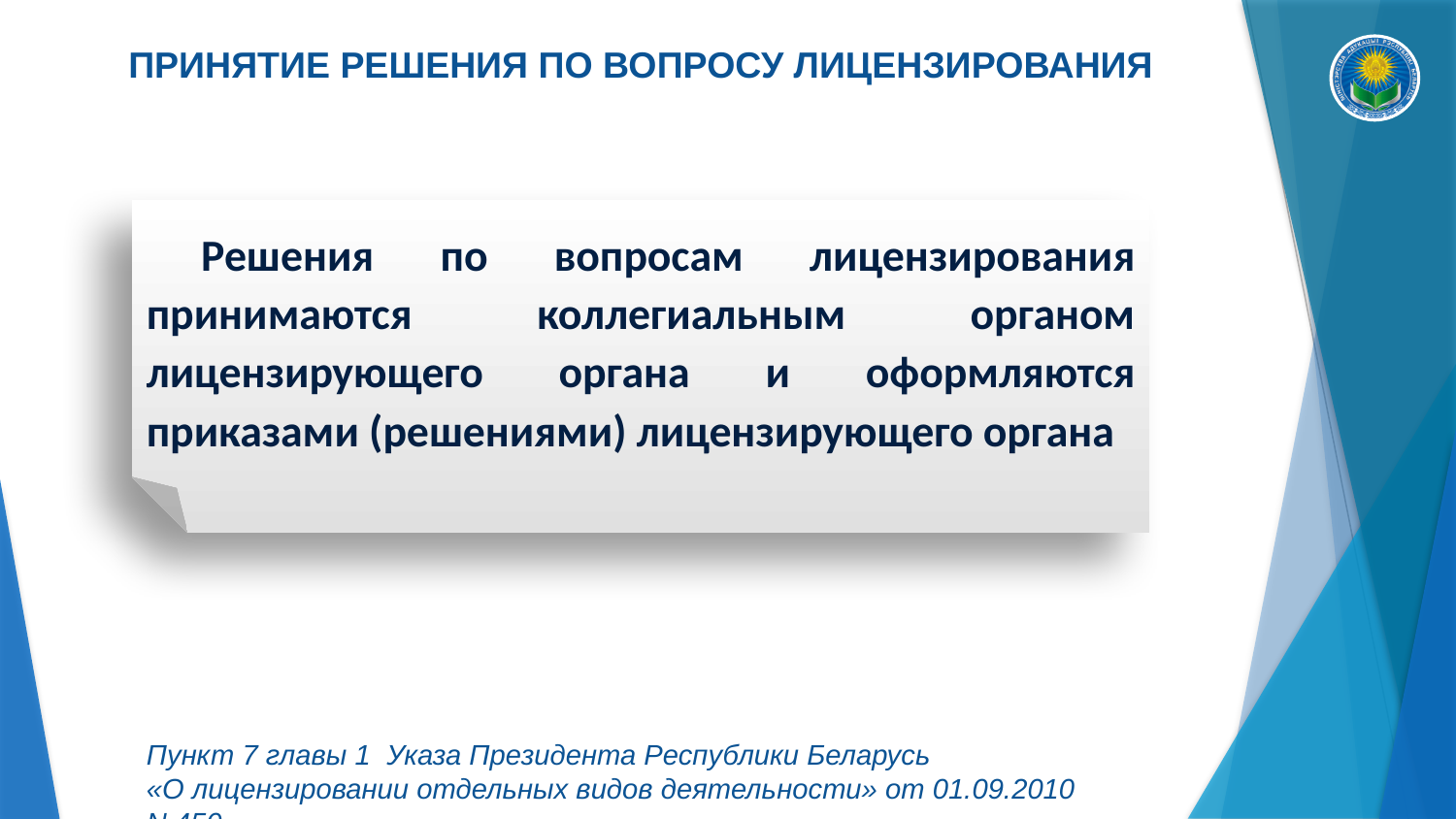

ПРИНЯТИЕ РЕШЕНИЯ ПО ВОПРОСУ ЛИЦЕНЗИРОВАНИЯ
Решения по вопросам лицензирования принимаются коллегиальным органом лицензирующего органа и оформляются приказами (решениями) лицензирующего органа
Пункт 7 главы 1  Указа Президента Республики Беларусь
«О лицензировании отдельных видов деятельности» от 01.09.2010  N 450